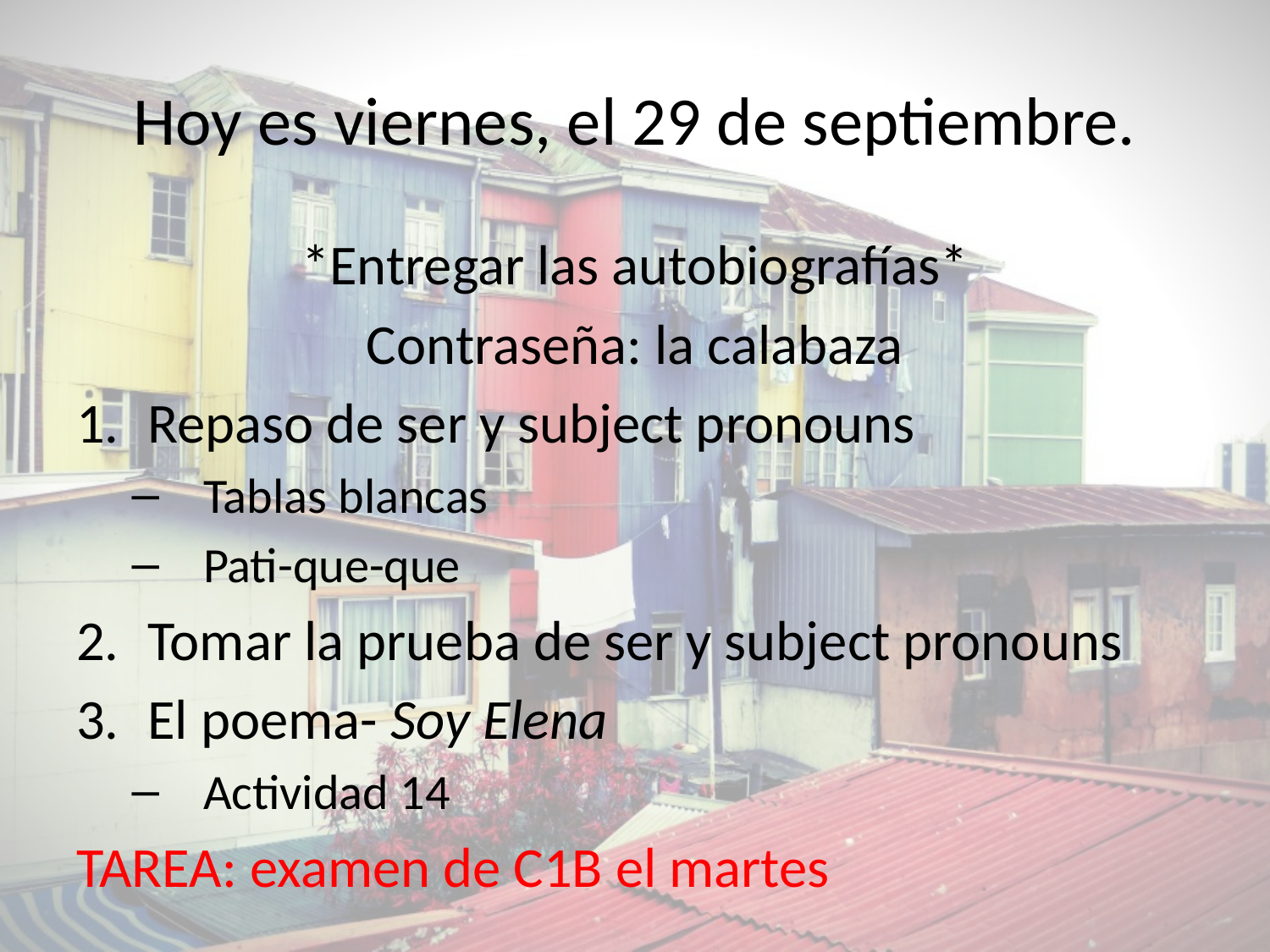

# Hoy es viernes, el 29 de septiembre.
*Entregar las autobiografías*
Contraseña: la calabaza
Repaso de ser y subject pronouns
Tablas blancas
Pati-que-que
Tomar la prueba de ser y subject pronouns
El poema- Soy Elena
Actividad 14
TAREA: examen de C1B el martes